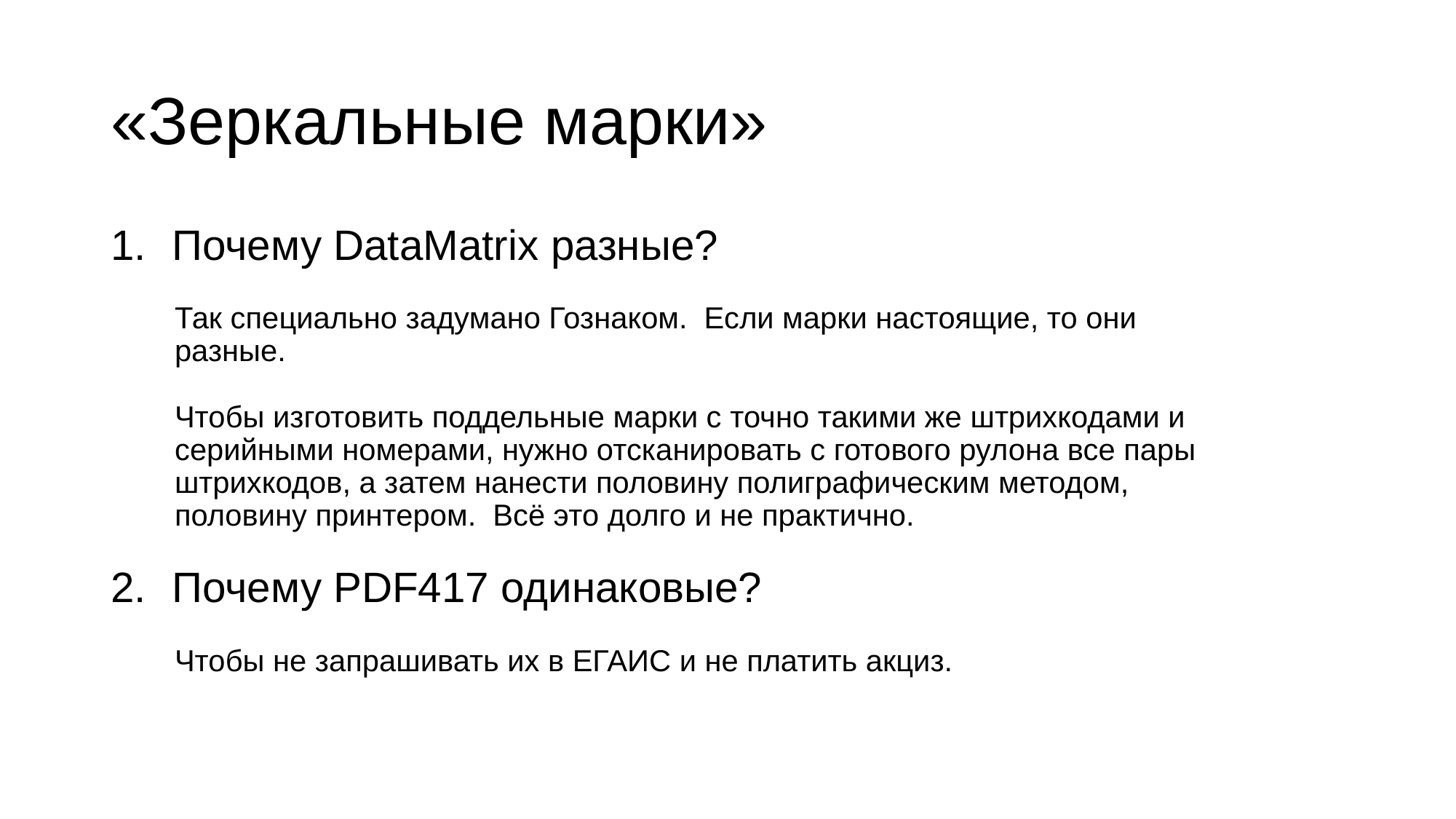

# «Зеркальные марки»
Почему DataMatrix разные?
Так специально задумано Гознаком.  Если марки настоящие, то они разные.
Чтобы изготовить поддельные марки с точно такими же штрихкодами и серийными номерами, нужно отсканировать с готового рулона все пары штрихкодов, а затем нанести половину полиграфическим методом, половину принтером.  Всё это долго и не практично.
Почему PDF417 одинаковые?
Чтобы не запрашивать их в ЕГАИС и не платить акциз.